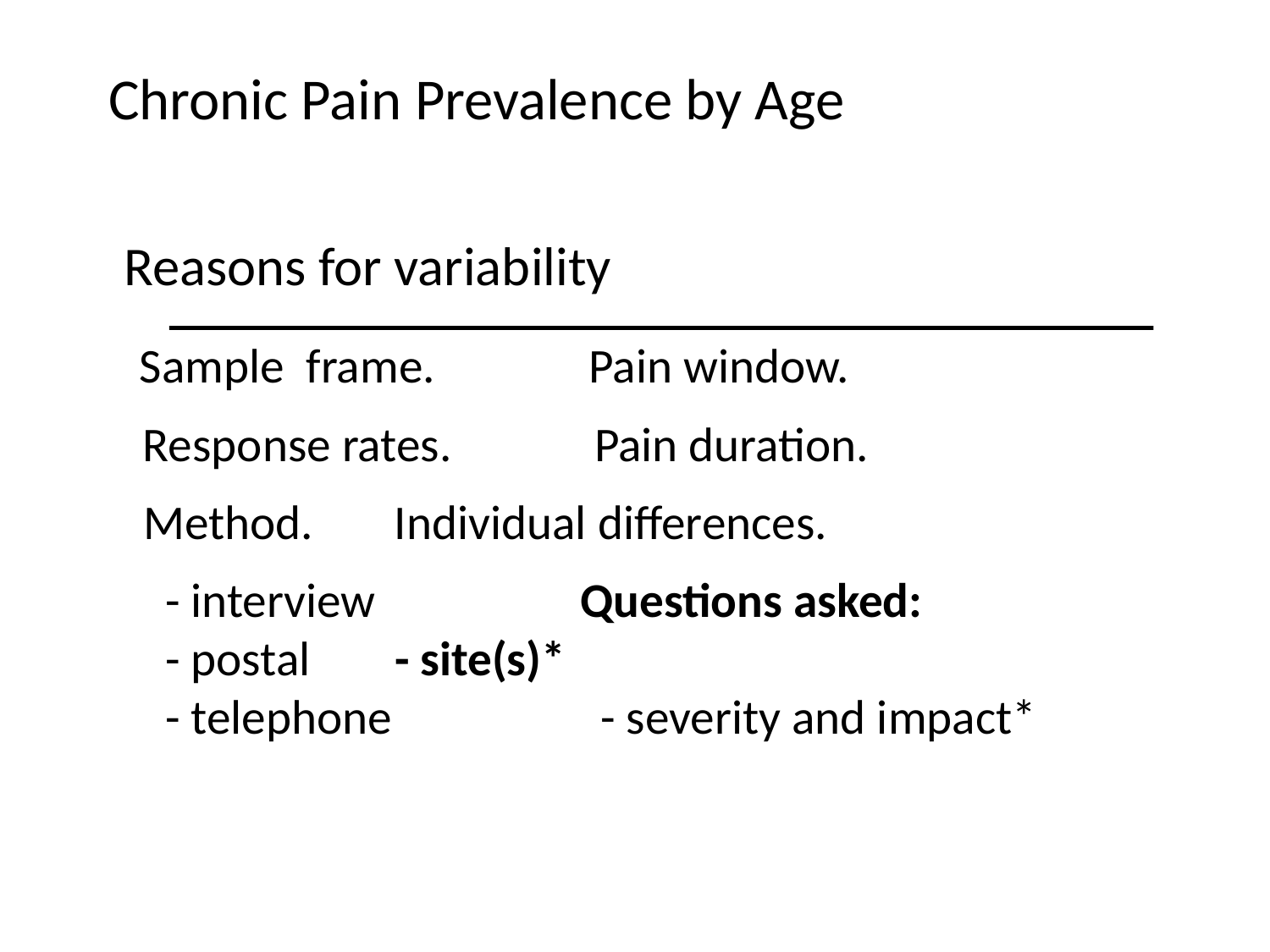

# Chronic Pain Prevalence by Age
            Reasons for variability

   Sample  frame.              Pain window.

  Response rates.             Pain duration.

	Method.			   Individual differences.

	  - interview 		          Questions asked:
	  - postal			   - site(s)*
	  - telephone                   - severity and impact*